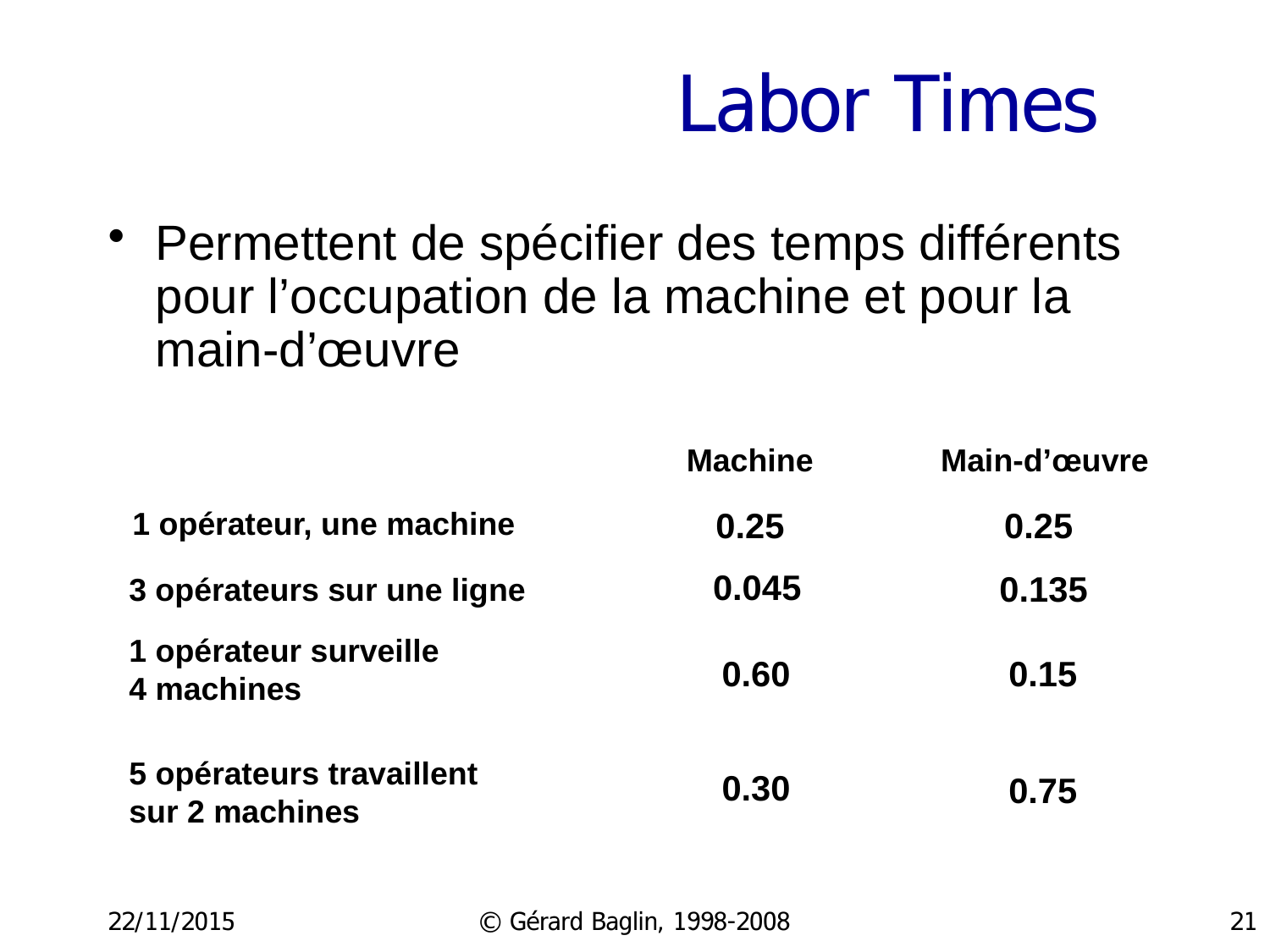

# Labor Times
Permettent de spécifier des temps différents pour l’occupation de la machine et pour la main-d’œuvre

Machine
Main-d’œuvre

1 opérateur, une machine
0.25
0.25

0.045
0.135
3 opérateurs sur une ligne

1 opérateur surveille
4 machines
0.60
0.15

5 opérateurs travaillent
sur 2 machines
0.30
0.75
22/11/2015
© Gérard Baglin, 1998-2008
21